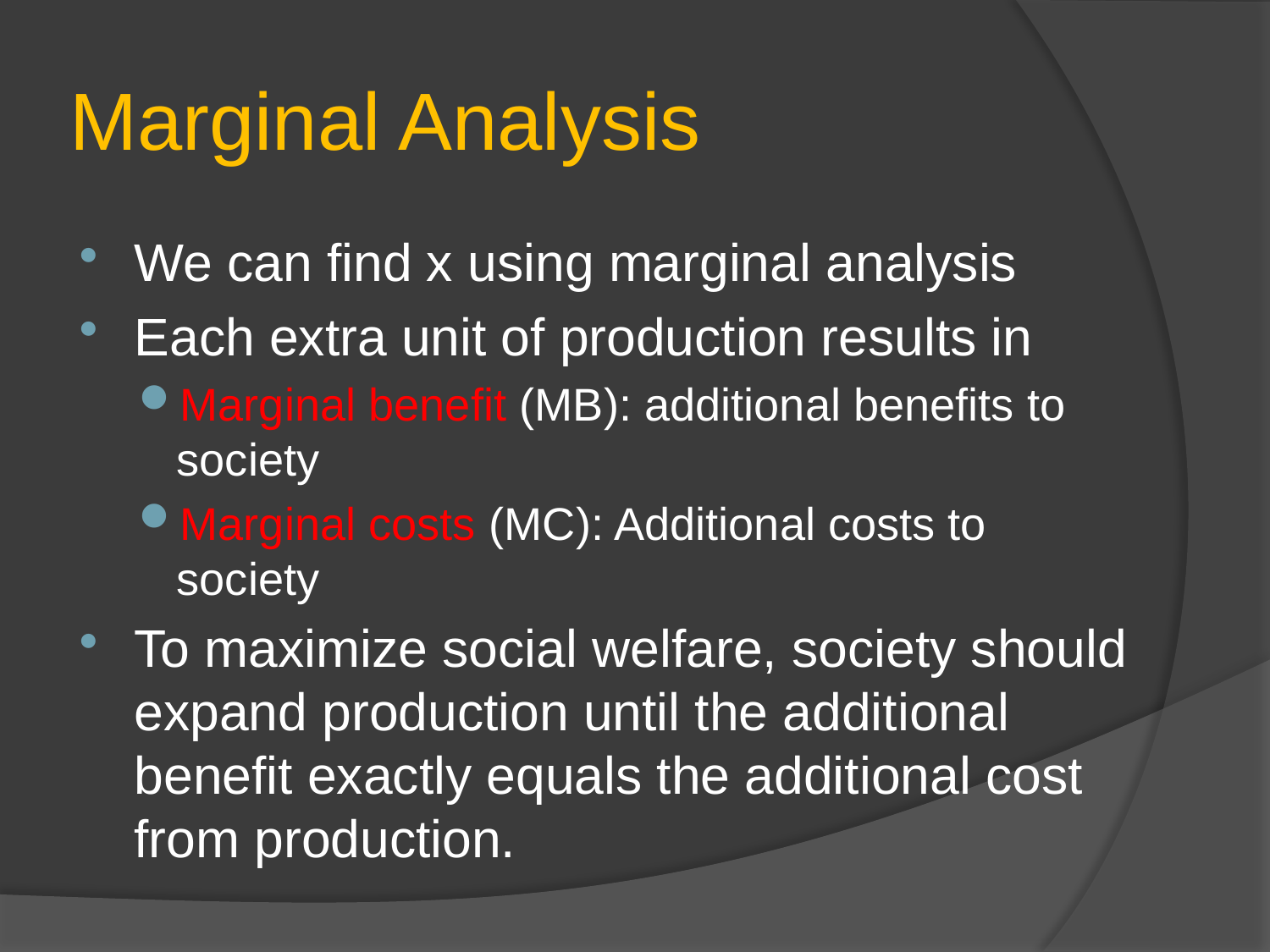

# Marginal Analysis
We can find x using marginal analysis
Each extra unit of production results in
Marginal benefit (MB): additional benefits to society
Marginal costs (MC): Additional costs to society
To maximize social welfare, society should expand production until the additional benefit exactly equals the additional cost from production.